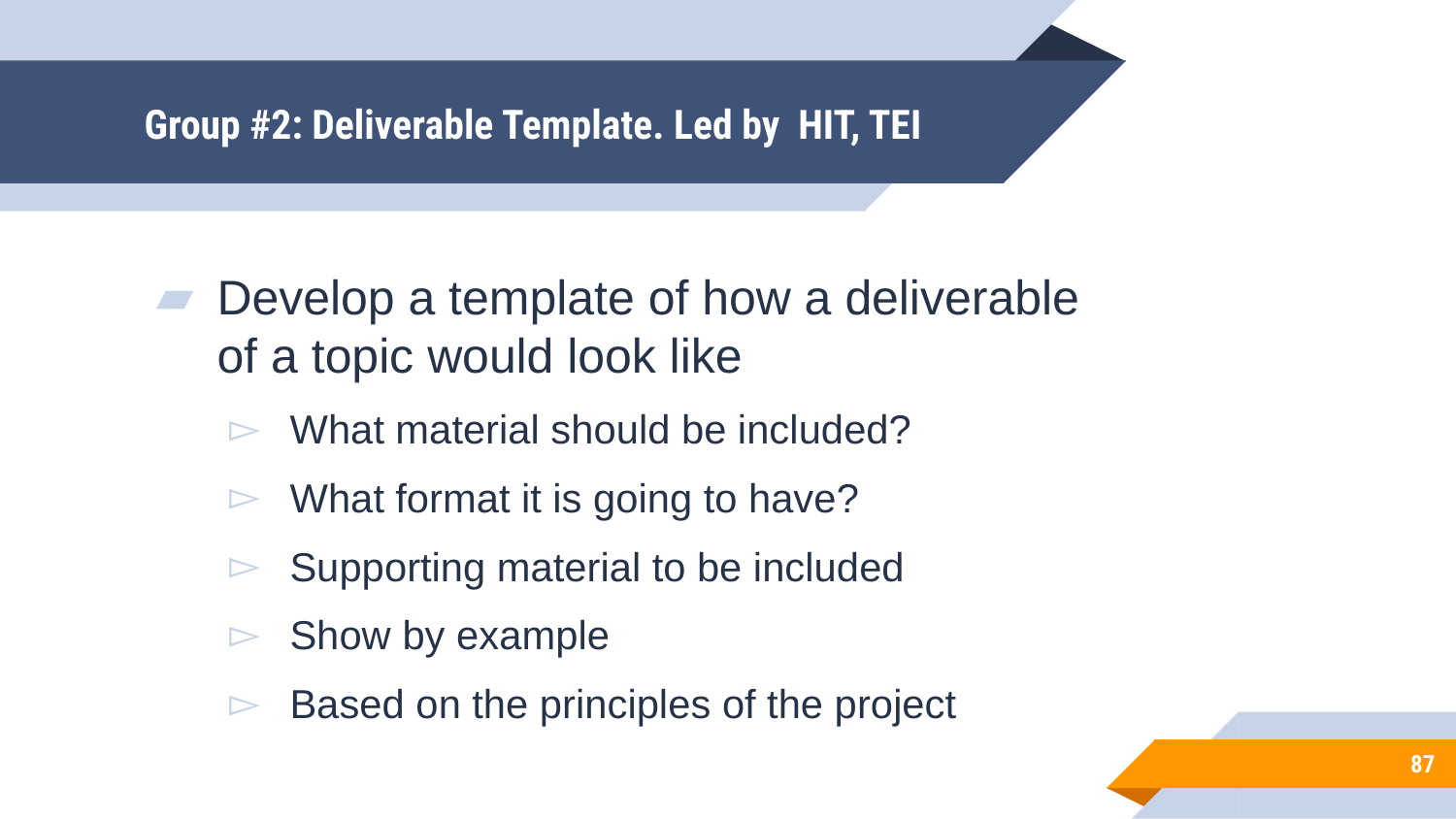

# Group #2: Deliverable Template. Led by  HIT, TEI

Develop a template of how a deliverable of a topic would look like
What material should be included?
What format it is going to have?
Supporting material to be included
Show by example
Based on the principles of the project
87